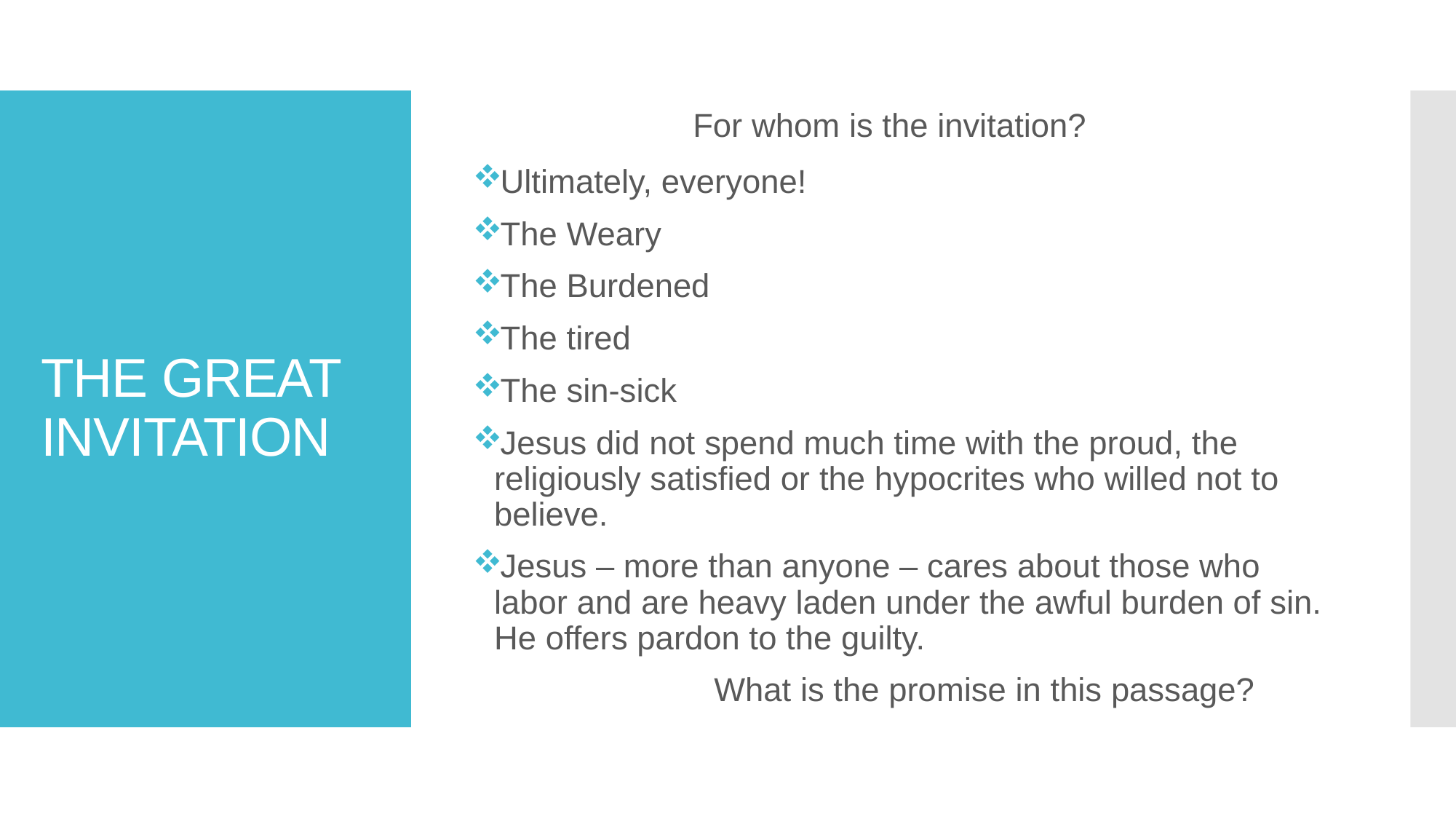

For whom is the invitation?
Ultimately, everyone!
The Weary
The Burdened
The tired
The sin-sick
Jesus did not spend much time with the proud, the religiously satisfied or the hypocrites who willed not to believe.
Jesus – more than anyone – cares about those who labor and are heavy laden under the awful burden of sin. He offers pardon to the guilty.
                          What is the promise in this passage?
# THE GREAT INVITATION